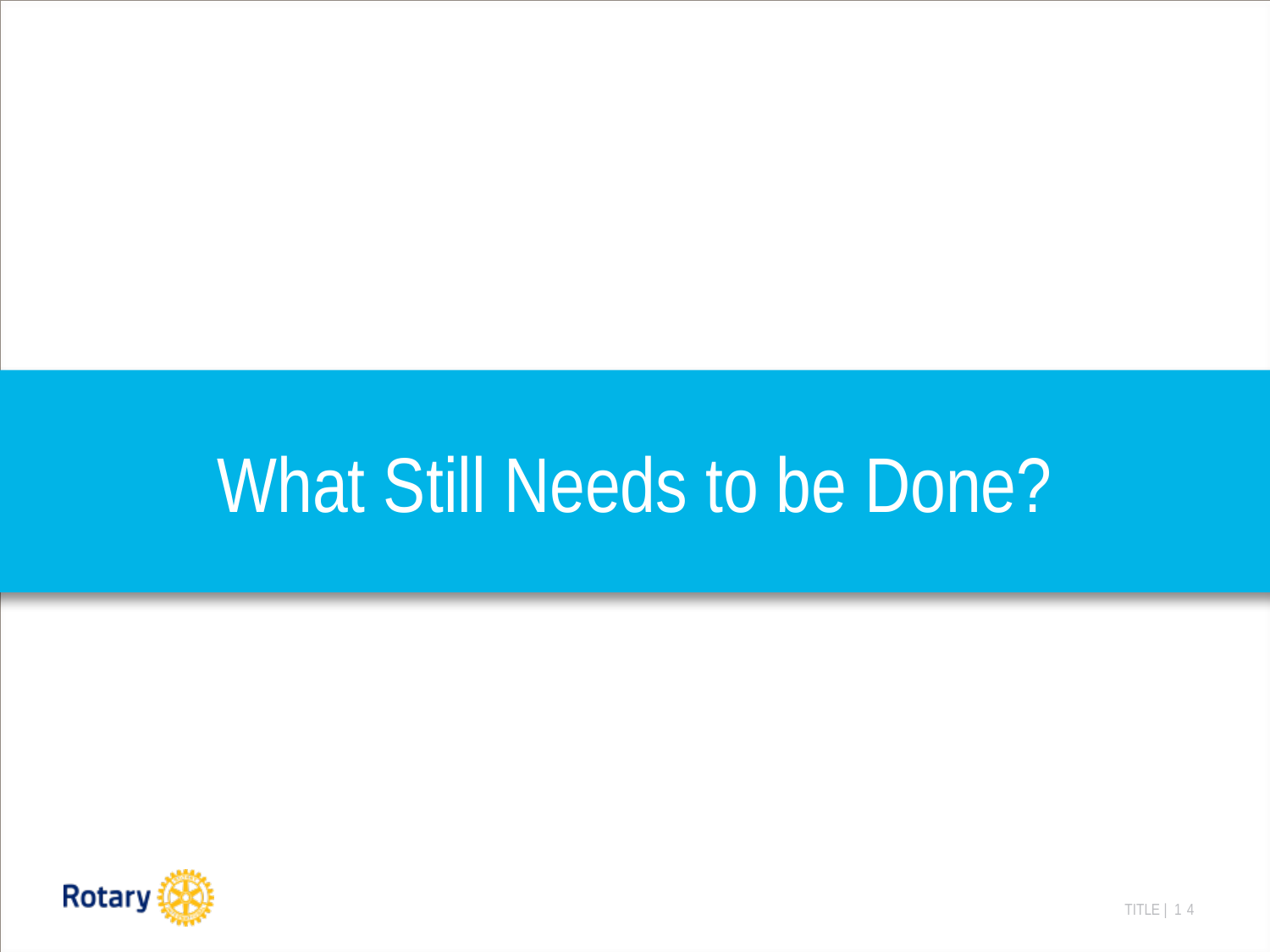

# What Still Needs to be Done?